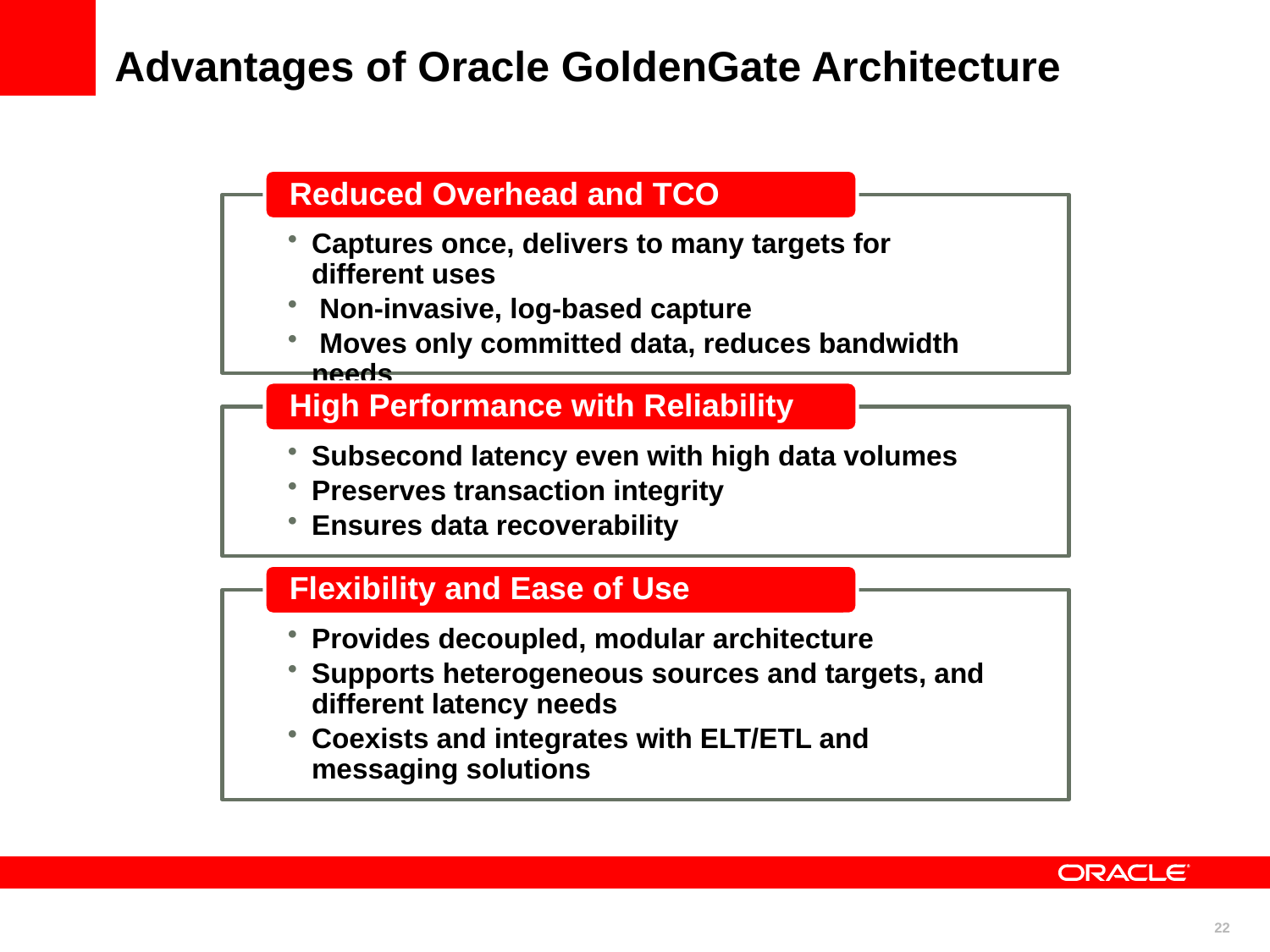

Advantages of Oracle GoldenGate Architecture
Captures once, delivers to many targets for different uses
 Non-invasive, log-based capture
 Moves only committed data, reduces bandwidth needs
Reduced Overhead and TCO
Subsecond latency even with high data volumes
Preserves transaction integrity
Ensures data recoverability
High Performance with Reliability
Provides decoupled, modular architecture
Supports heterogeneous sources and targets, and different latency needs
Coexists and integrates with ELT/ETL and messaging solutions
Flexibility and Ease of Use